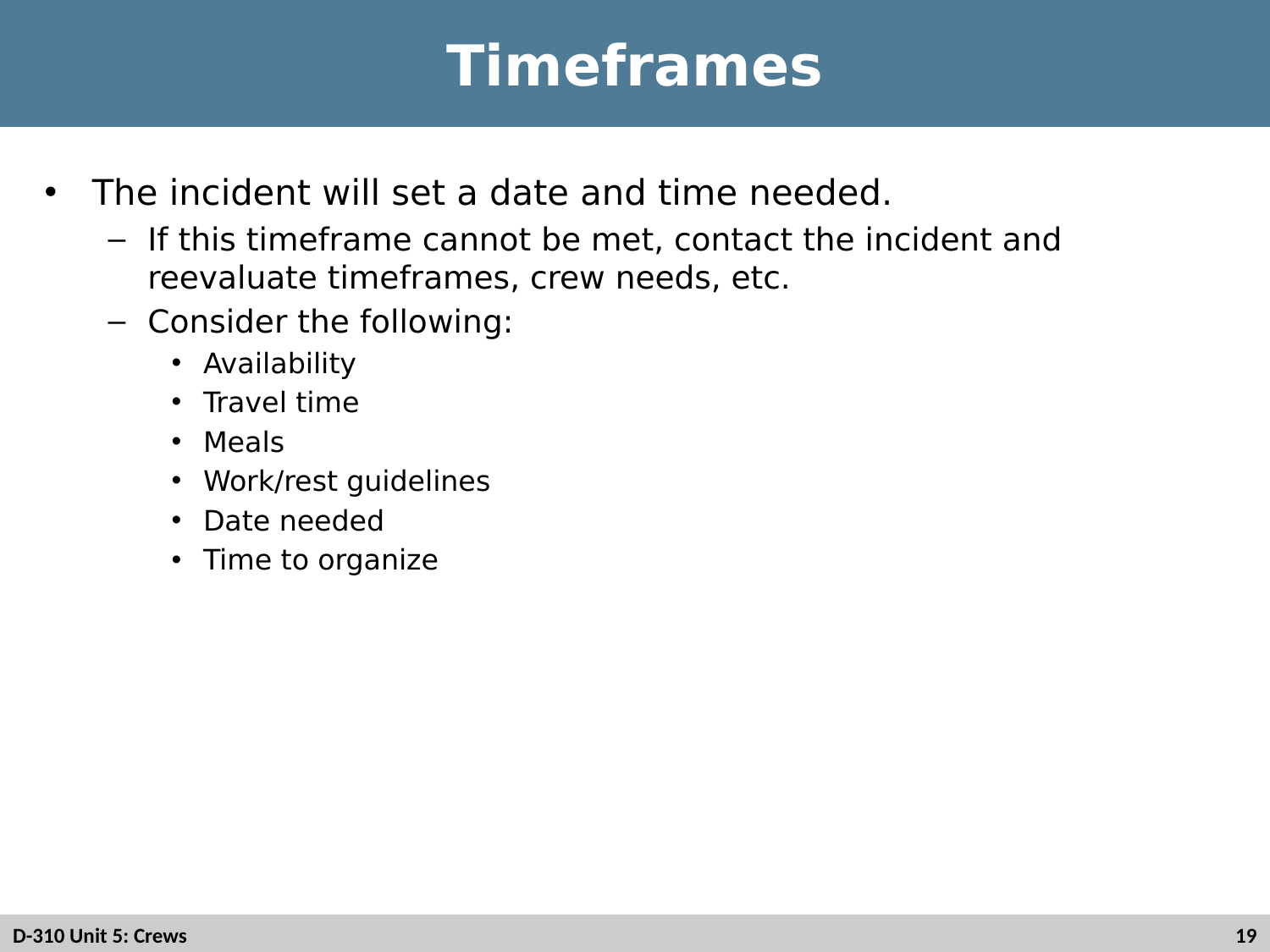

# Timeframes
The incident will set a date and time needed.
If this timeframe cannot be met, contact the incident and reevaluate timeframes, crew needs, etc.
Consider the following:
Availability
Travel time
Meals
Work/rest guidelines
Date needed
Time to organize